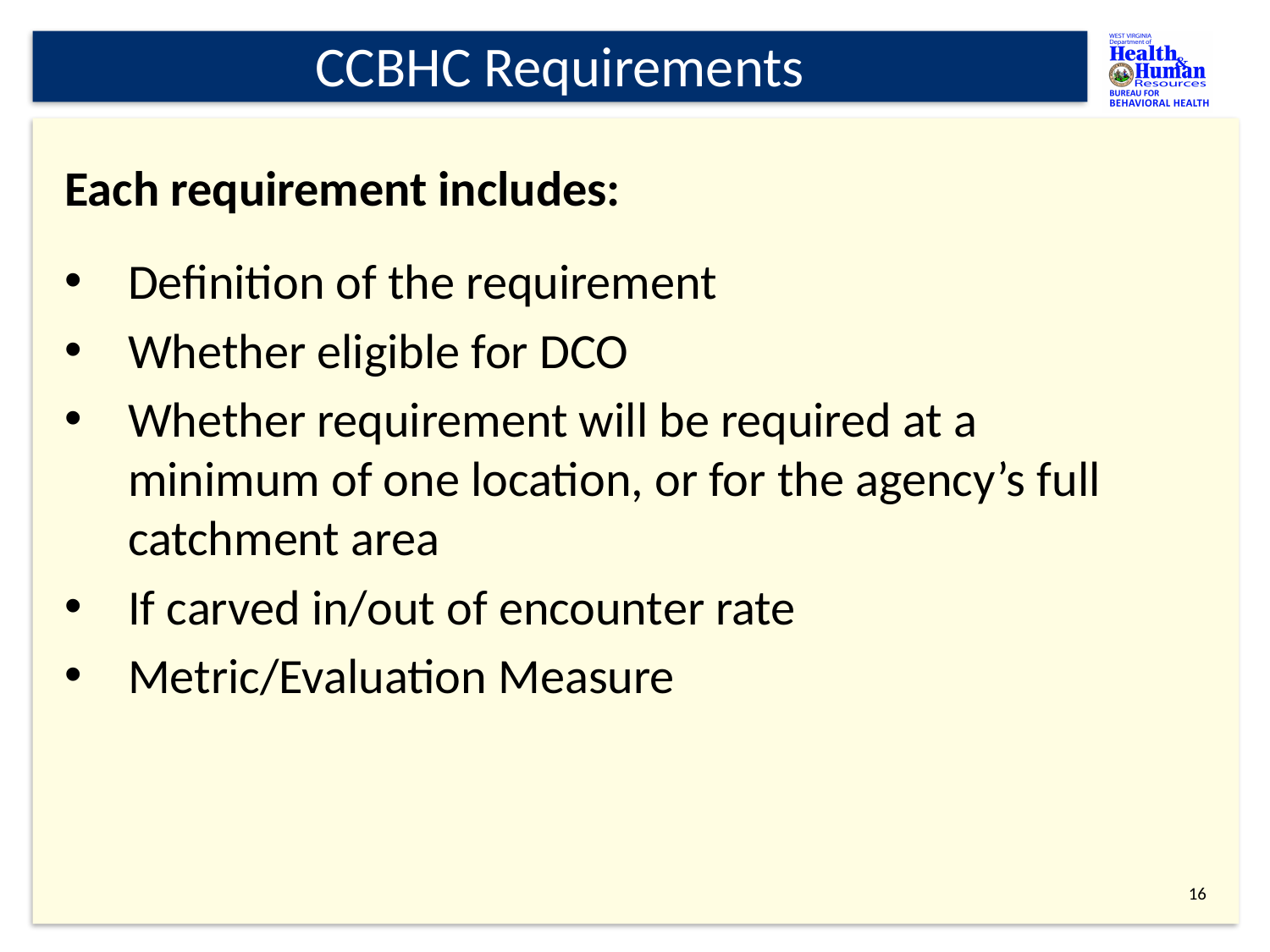

# CCBHC Requirements

Each requirement includes:

Definition of the requirement
Whether eligible for DCO
Whether requirement will be required at a minimum of one location, or for the agency’s full catchment area
If carved in/out of encounter rate
Metric/Evaluation Measure

16